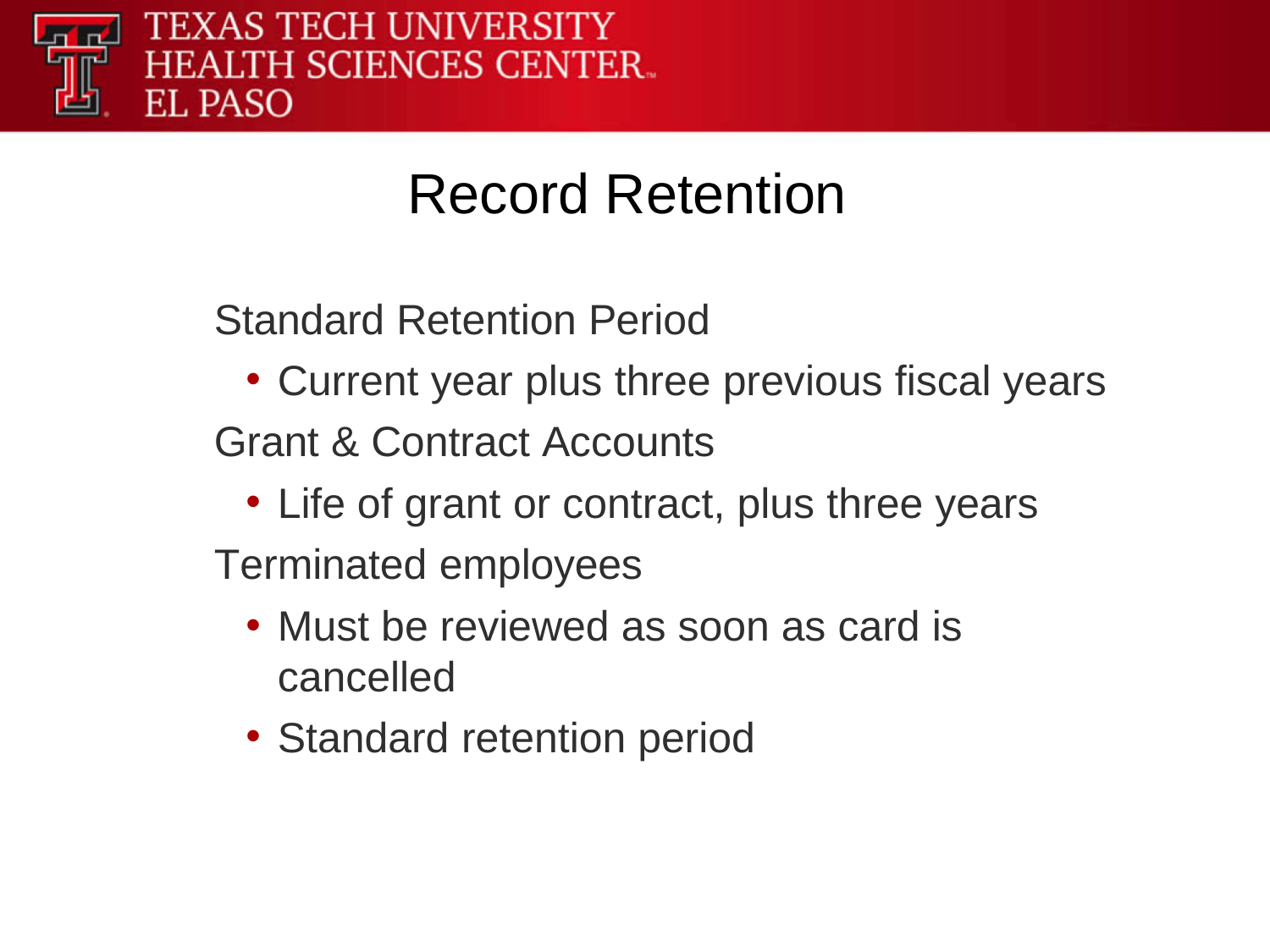

Record Retention
Standard Retention Period
Current year plus three previous fiscal years
Grant & Contract Accounts
Life of grant or contract, plus three years
Terminated employees
Must be reviewed as soon as card is cancelled
Standard retention period